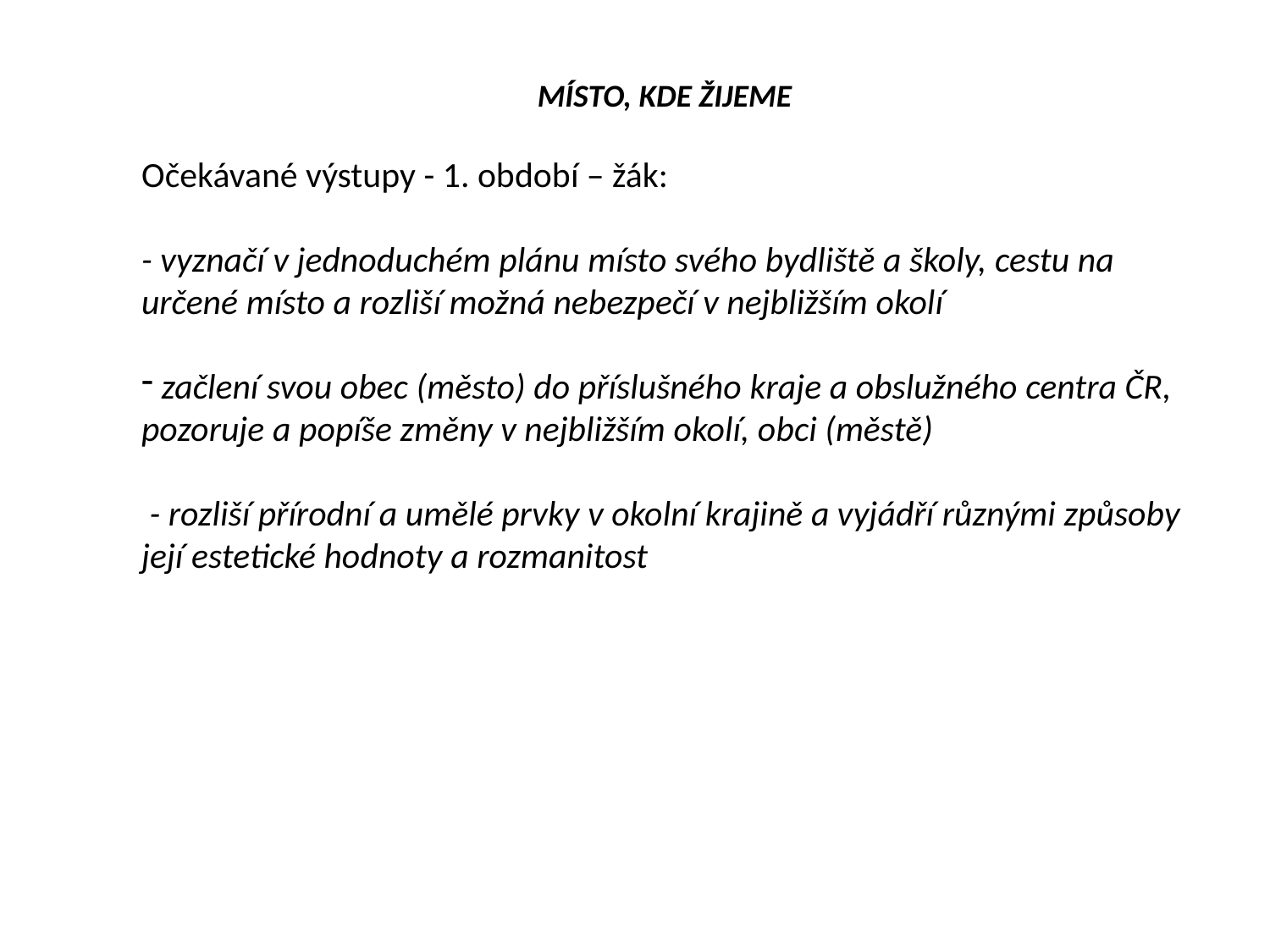

MÍSTO, KDE ŽIJEME

Očekávané výstupy - 1. období – žák:

- vyznačí v jednoduchém plánu místo svého bydliště a školy, cestu na určené místo a rozliší možná nebezpečí v nejbližším okolí

 začlení svou obec (město) do příslušného kraje a obslužného centra ČR, pozoruje a popíše změny v nejbližším okolí, obci (městě)

 - rozliší přírodní a umělé prvky v okolní krajině a vyjádří různými způsoby její estetické hodnoty a rozmanitost